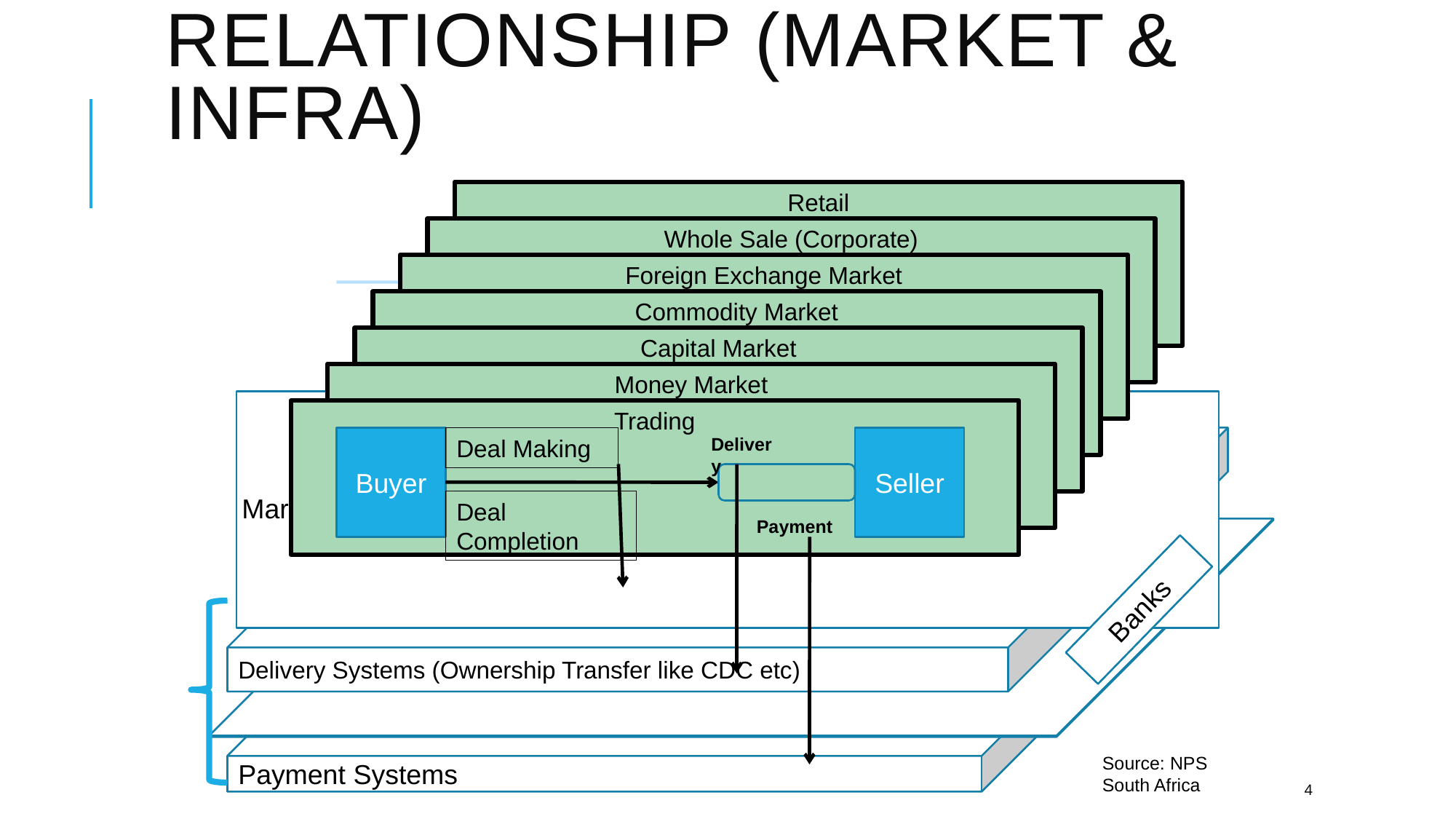

# Relationship (Market & Infra)
Retail
Whole Sale (Corporate)
Foreign Exchange Market
Commodity Market
Capital Market
Money Market
Market Related Trade Reporting System(s)
Trading
Delivery Systems (Ownership Transfer like CDC etc)
Buyer
Deal Making
Seller
Delivery

Deal Completion
Payment

Payment Systems
Banks

Source: NPS South Africa
4